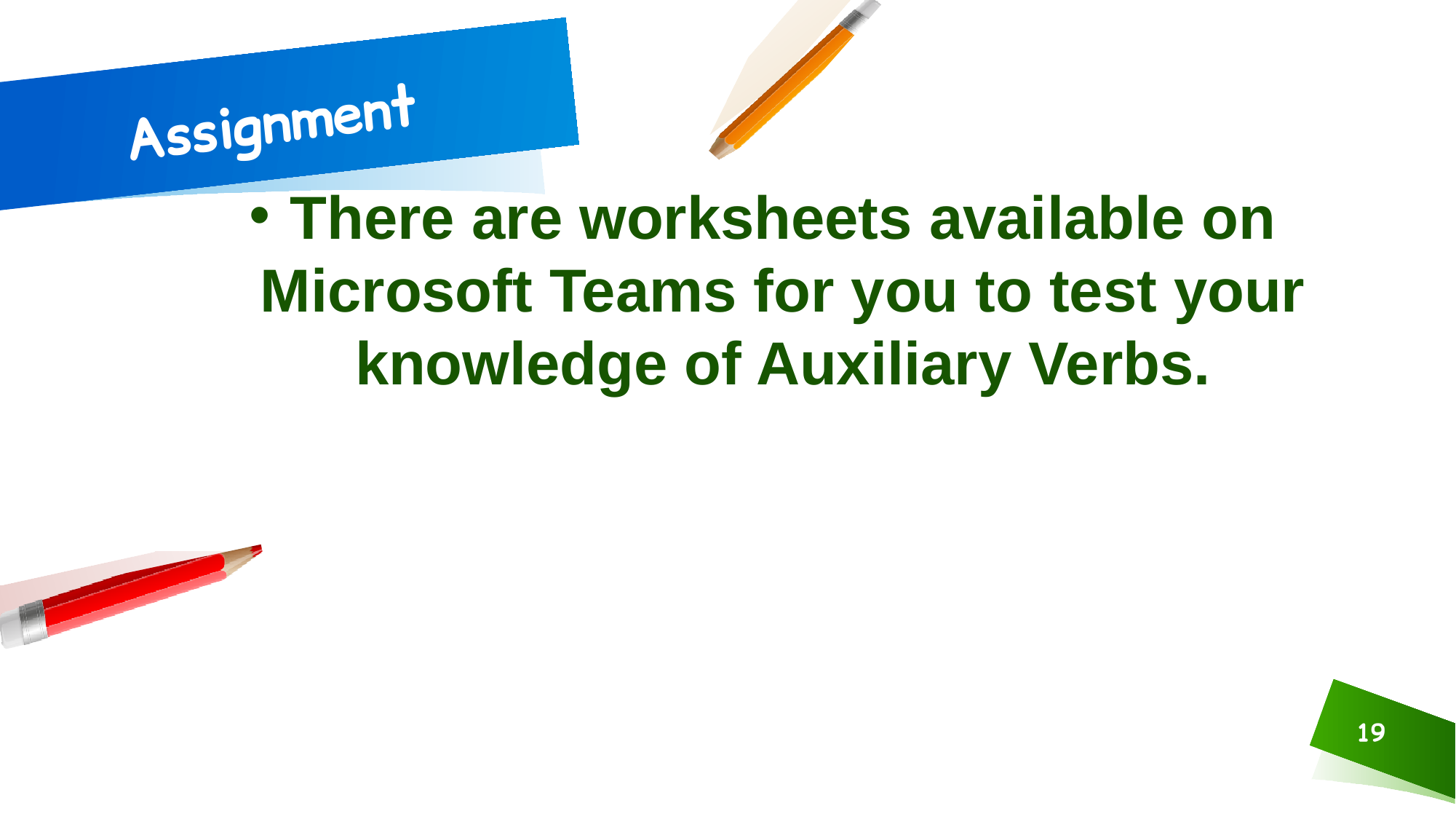

# Assignment
There are worksheets available on Microsoft Teams for you to test your knowledge of Auxiliary Verbs.

19